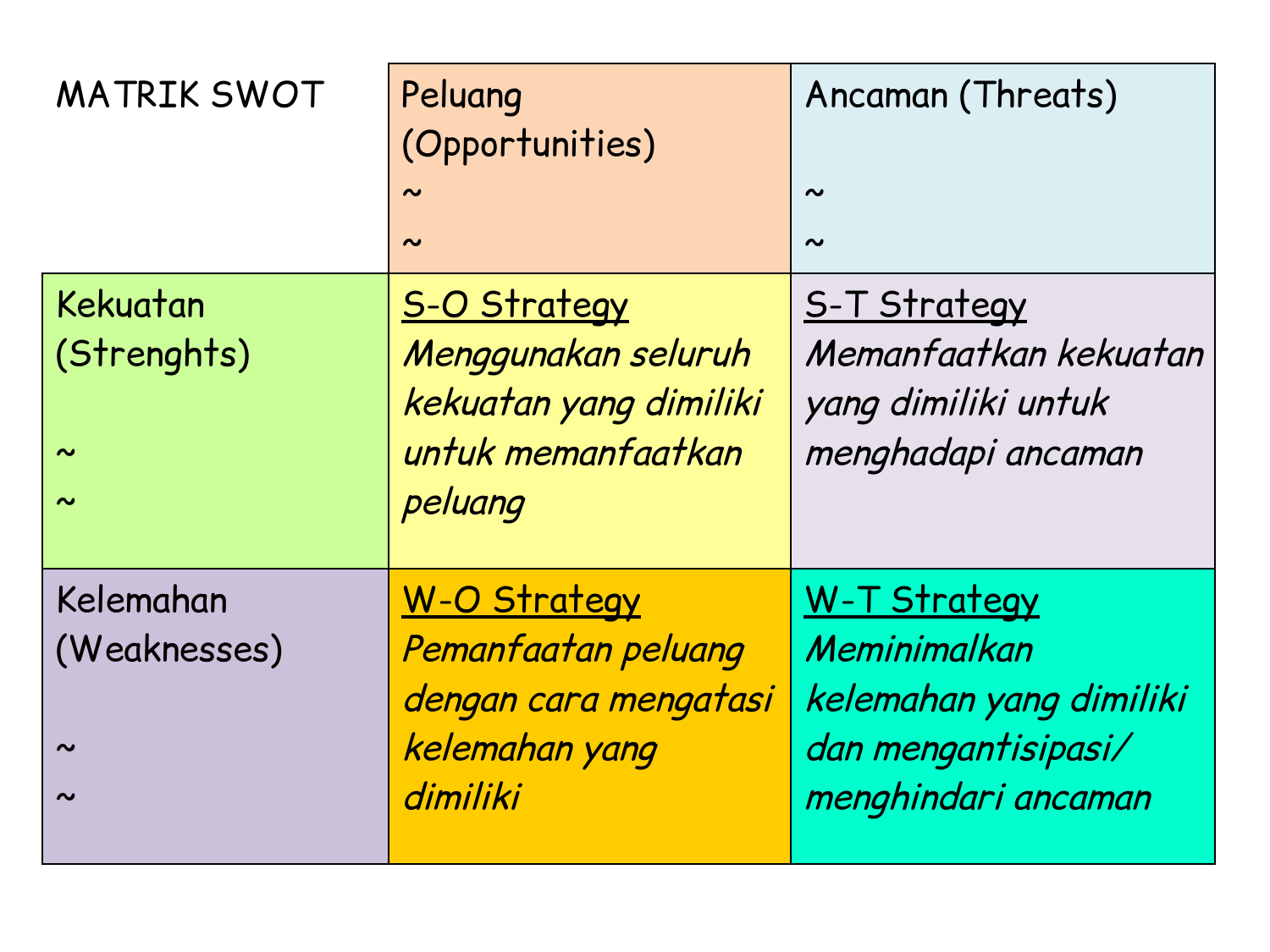

| MATRIK SWOT | Peluang (Opportunities) ~ ~ | Ancaman (Threats) ~ ~ |
| --- | --- | --- |
| Kekuatan (Strenghts) ~ ~ | S-O Strategy Menggunakan seluruh kekuatan yang dimiliki untuk memanfaatkan peluang | S-T Strategy Memanfaatkan kekuatan yang dimiliki untuk menghadapi ancaman |
| Kelemahan (Weaknesses) ~ ~ | W-O Strategy Pemanfaatan peluang dengan cara mengatasi kelemahan yang dimiliki | W-T Strategy Meminimalkan kelemahan yang dimiliki dan mengantisipasi/ menghindari ancaman |